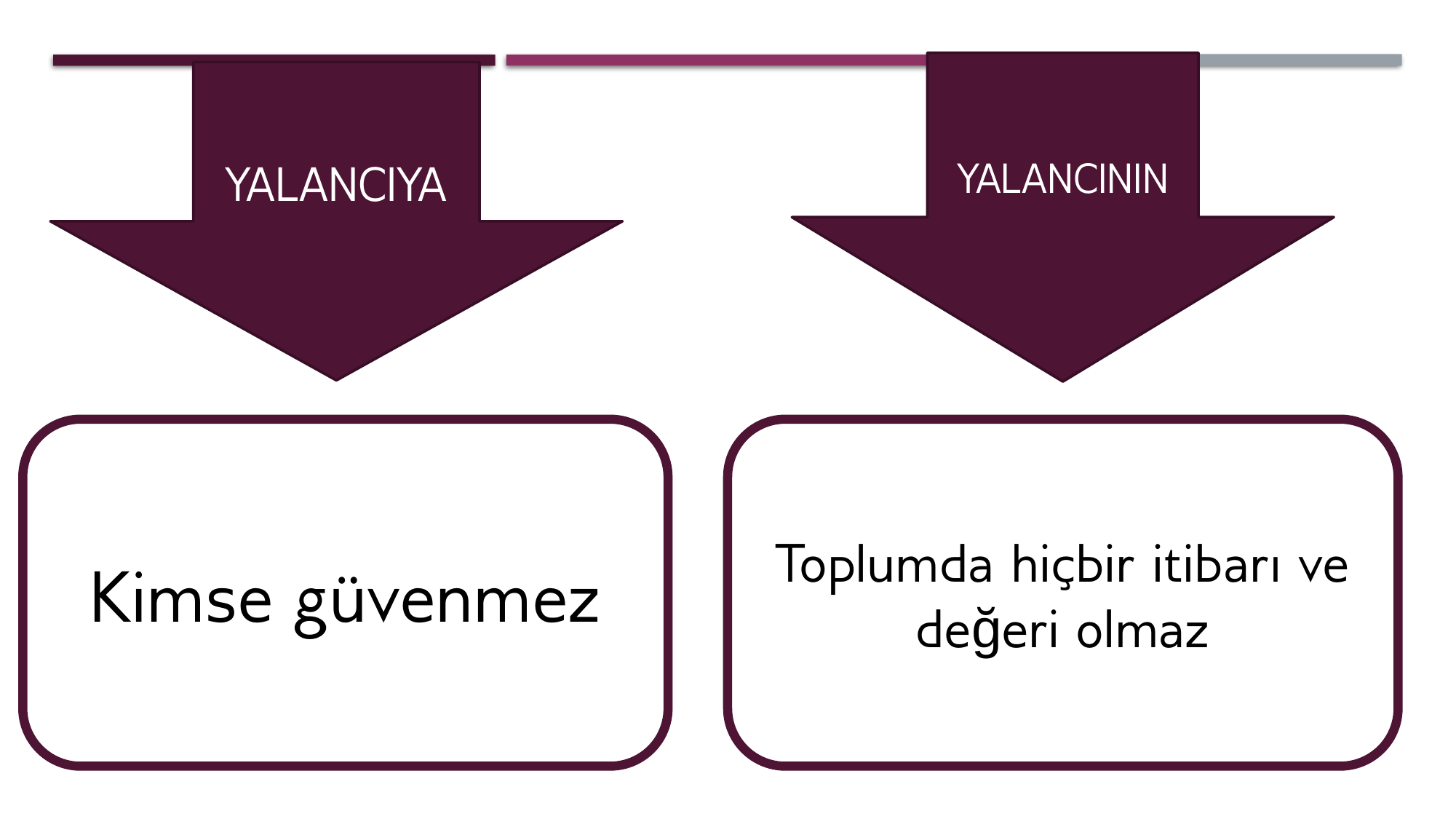

YALANCIYA
YALANCININ
Kimse güvenmez
Toplumda hiçbir itibarı ve değeri olmaz